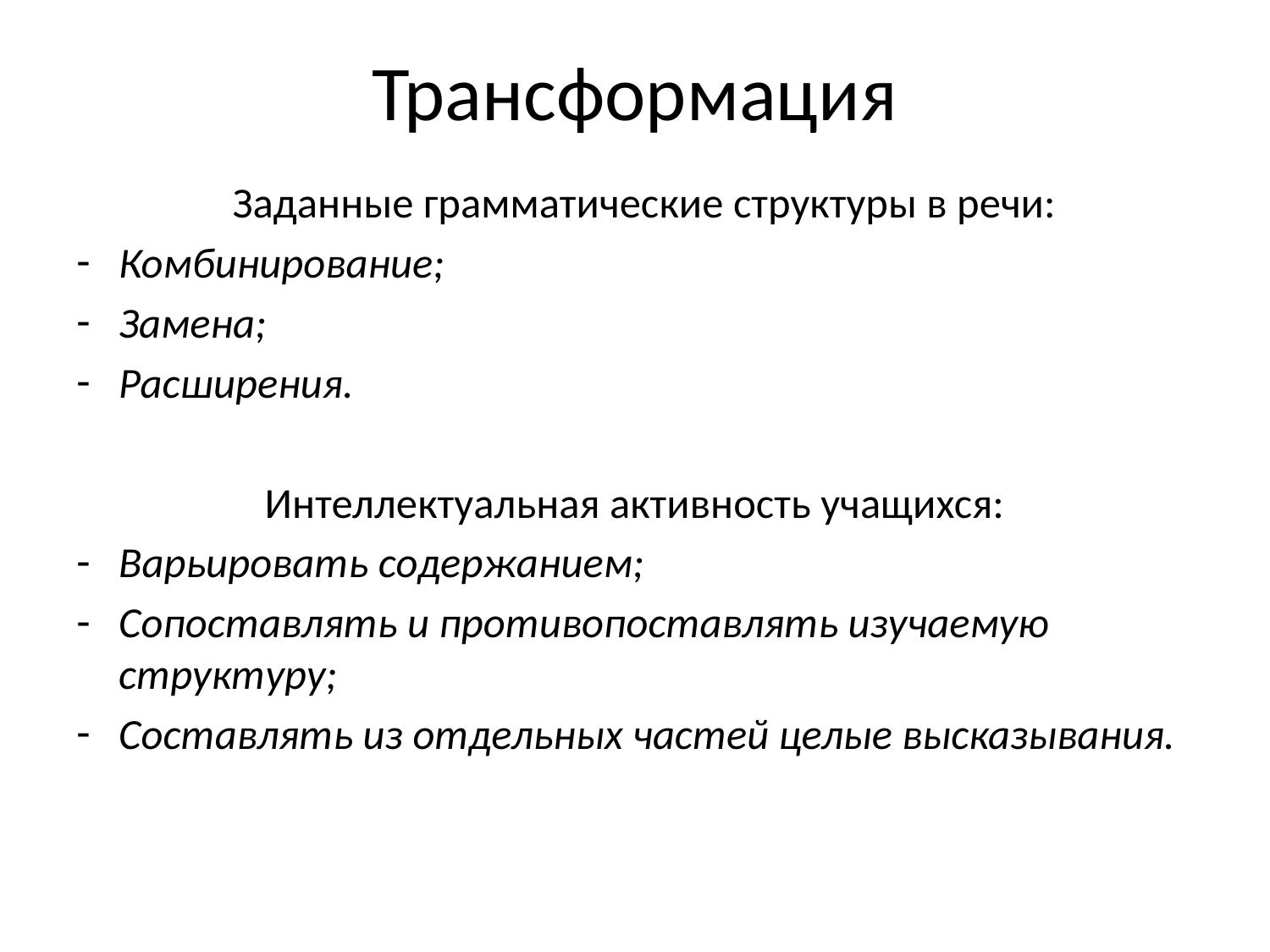

# Трансформация
  Заданные грамматические структуры в речи:
Комбинирование;
Замена;
Расширения.

Интеллектуальная активность учащихся:
Варьировать содержанием;
Сопоставлять и противопоставлять изучаемую структуру;
Составлять из отдельных частей целые высказывания.